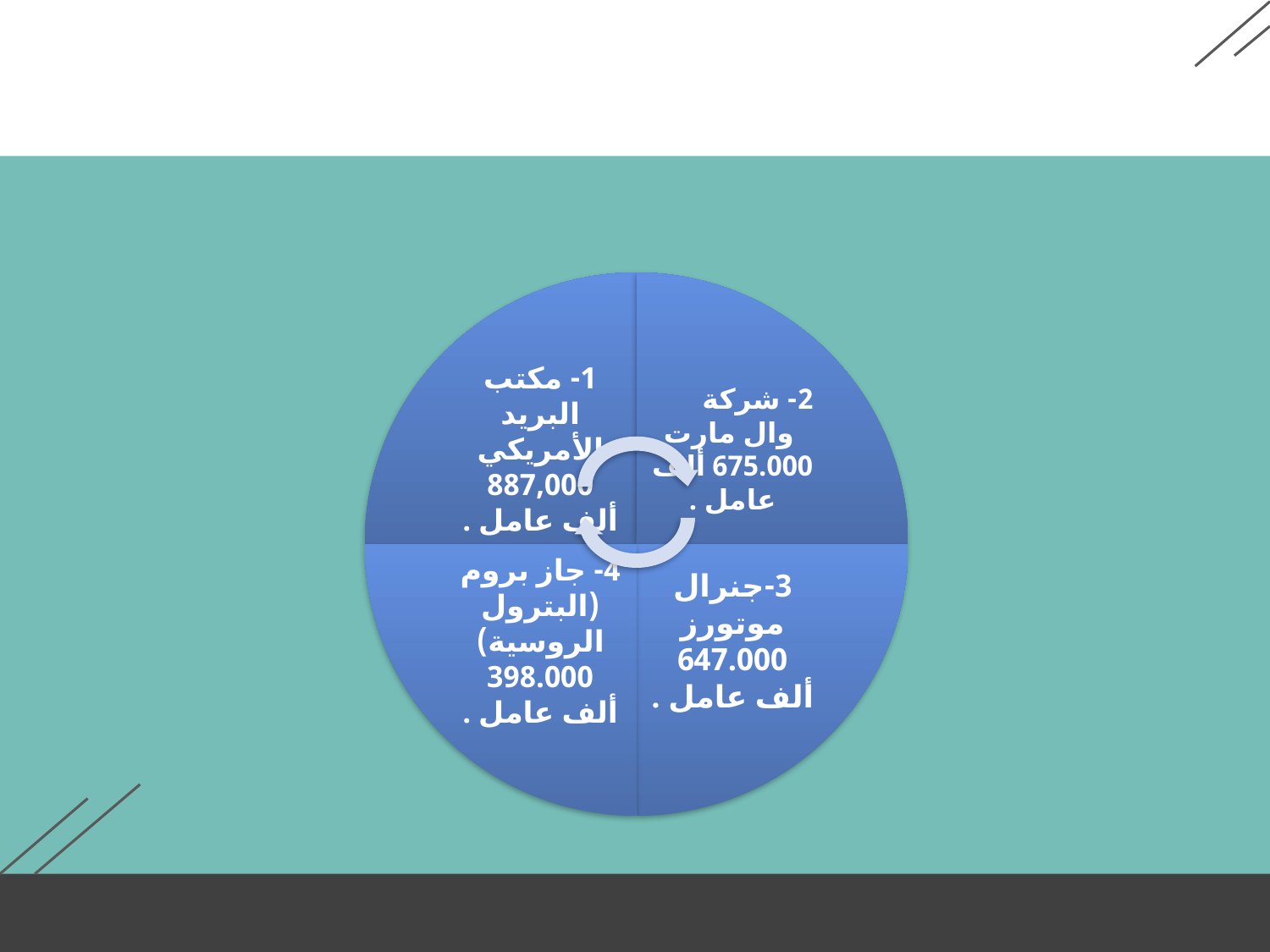

2- شركة         وال مارت 675.000 ألف عامل .
4- جاز بروم (البترول الروسية) 398.000 ألف عامل .